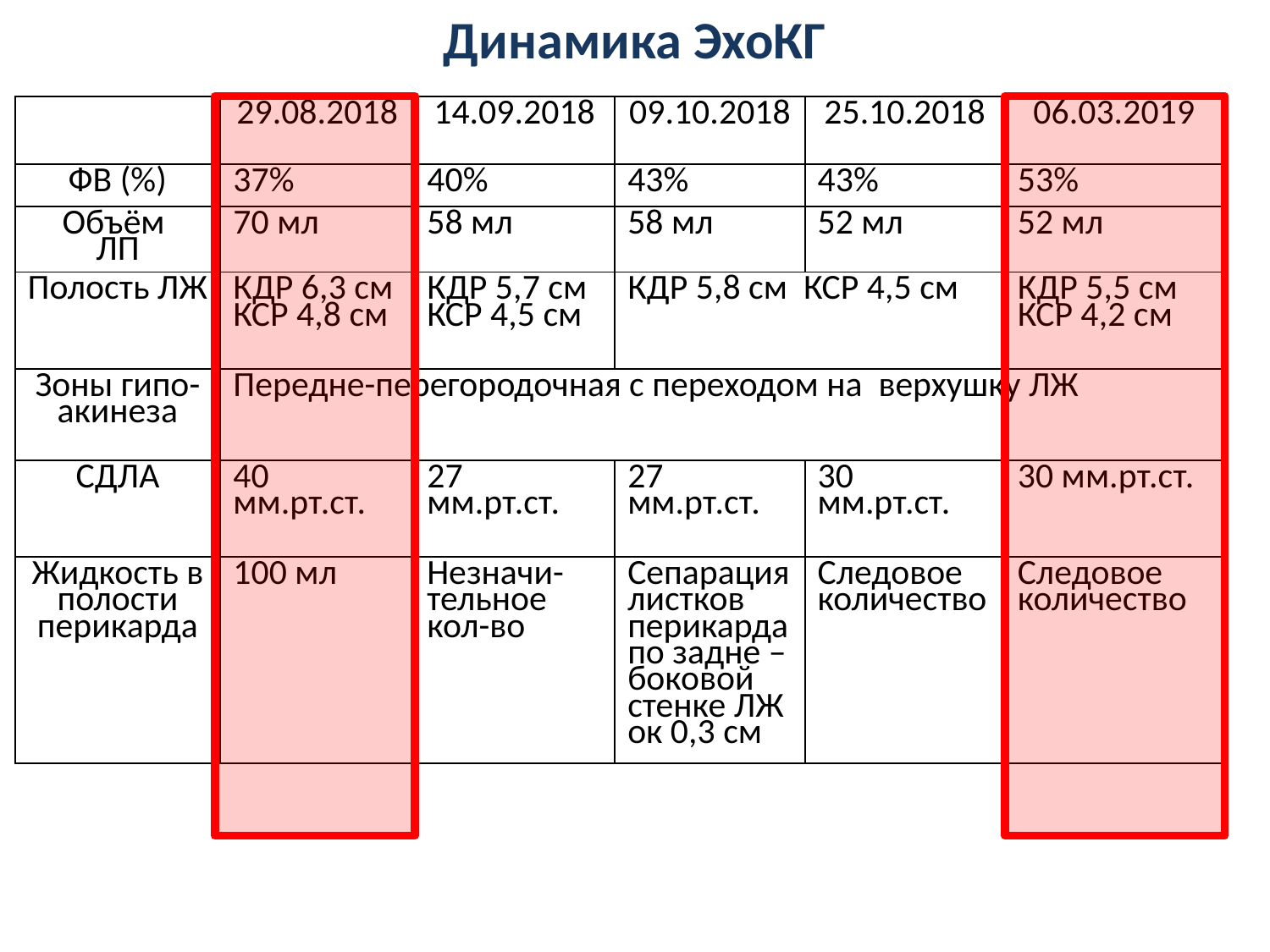

# Динамика ЭхоКГ
|  | 29.08.2018 | 14.09.2018 | 09.10.2018 | 25.10.2018 | 06.03.2019 |
| --- | --- | --- | --- | --- | --- |
| ФВ (%) | 37% | 40% | 43% | 43% | 53% |
| Объём ЛП | 70 мл | 58 мл | 58 мл | 52 мл | 52 мл |
| Полость ЛЖ | КДР 6,3 см КСР 4,8 см | КДР 5,7 см КСР 4,5 см | КДР 5,8 см КСР 4,5 см |  | КДР 5,5 см КСР 4,2 см |
| Зоны гипо-акинеза | Передне-перегородочная с переходом на верхушку ЛЖ |  |  |  |  |
| СДЛА | 40 мм.рт.ст. | 27 мм.рт.ст. | 27 мм.рт.ст. | 30 мм.рт.ст. | 30 мм.рт.ст. |
| Жидкость в полости перикарда | 100 мл | Незначи- тельное кол-во | Сепарация листков перикарда по задне – боковой стенке ЛЖ ок 0,3 см | Следовое количество | Следовое количество |